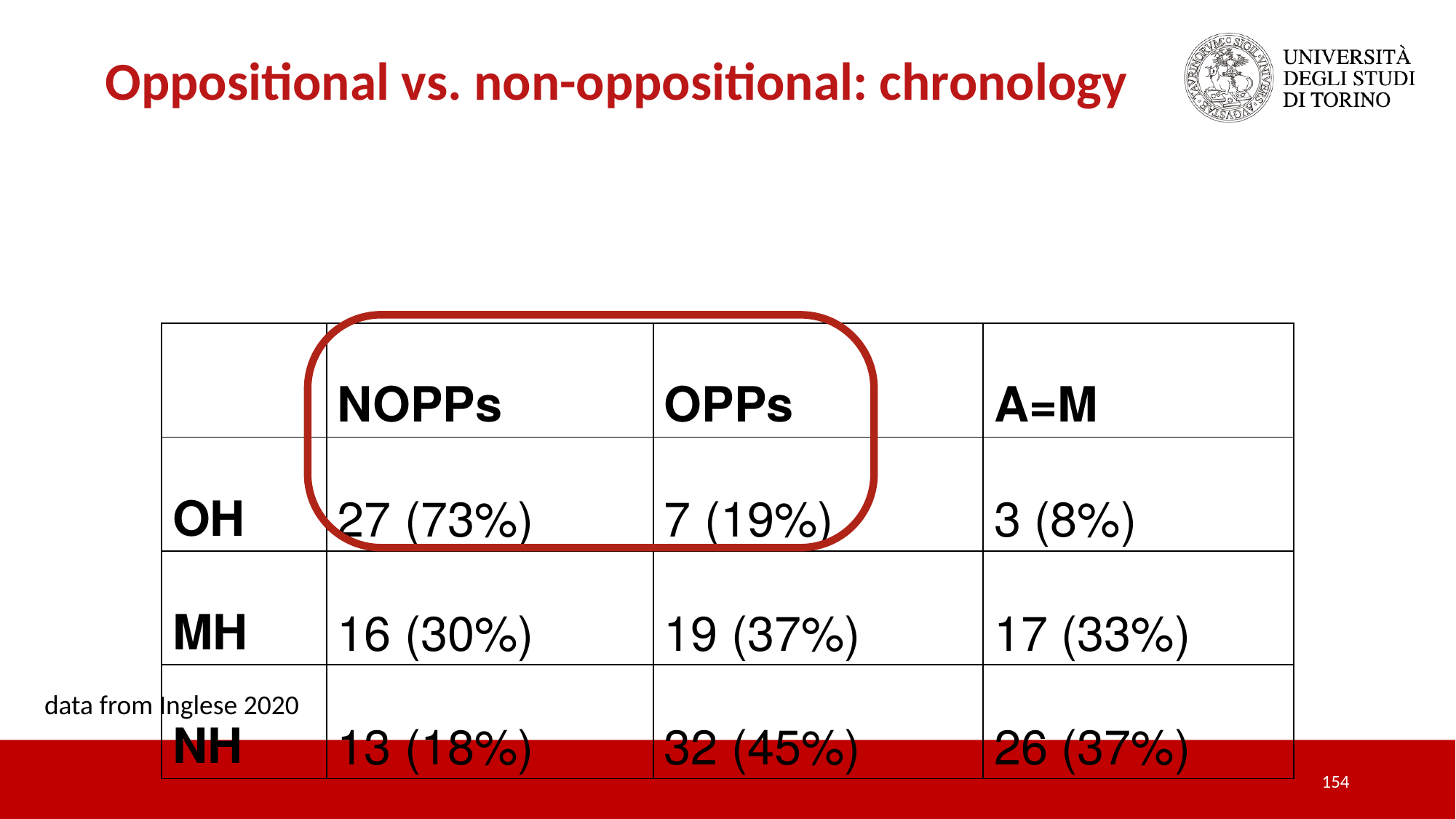

Oppositional vs. non-oppositional: chronology

|  | NOPPs | OPPs | A=M |
| --- | --- | --- | --- |
| OH | 27 (73%) | 7 (19%) | 3 (8%) |
| MH | 16 (30%) | 19 (37%) | 17 (33%) |
| NH | 13 (18%) | 32 (45%) | 26 (37%) |
data from Inglese 2020
154